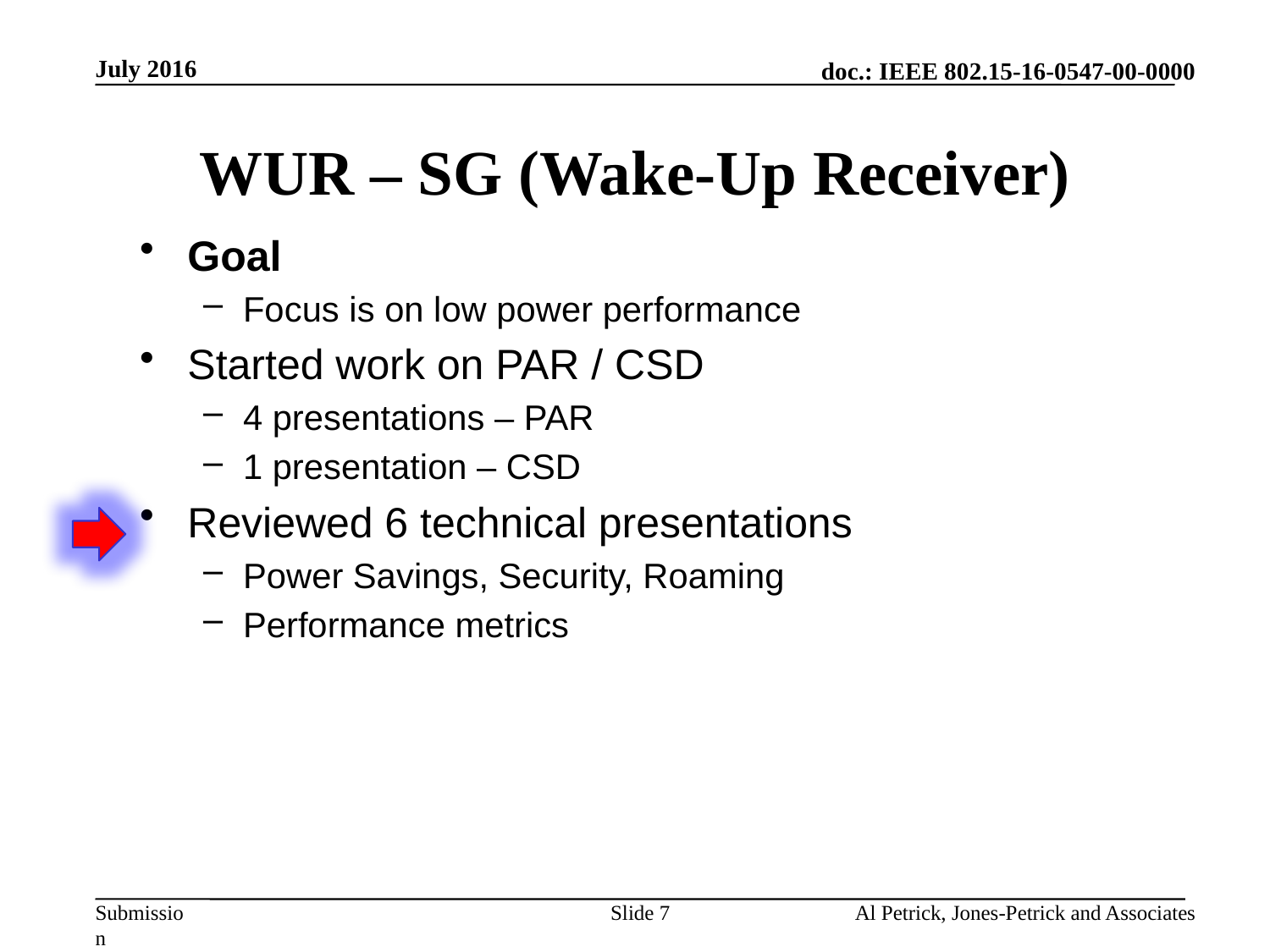

July 2016
# WUR – SG (Wake-Up Receiver)
Goal
Focus is on low power performance
Started work on PAR / CSD
4 presentations – PAR
1 presentation – CSD
Reviewed 6 technical presentations
Power Savings, Security, Roaming
Performance metrics

Slide 7
Al Petrick, Jones-Petrick and Associates